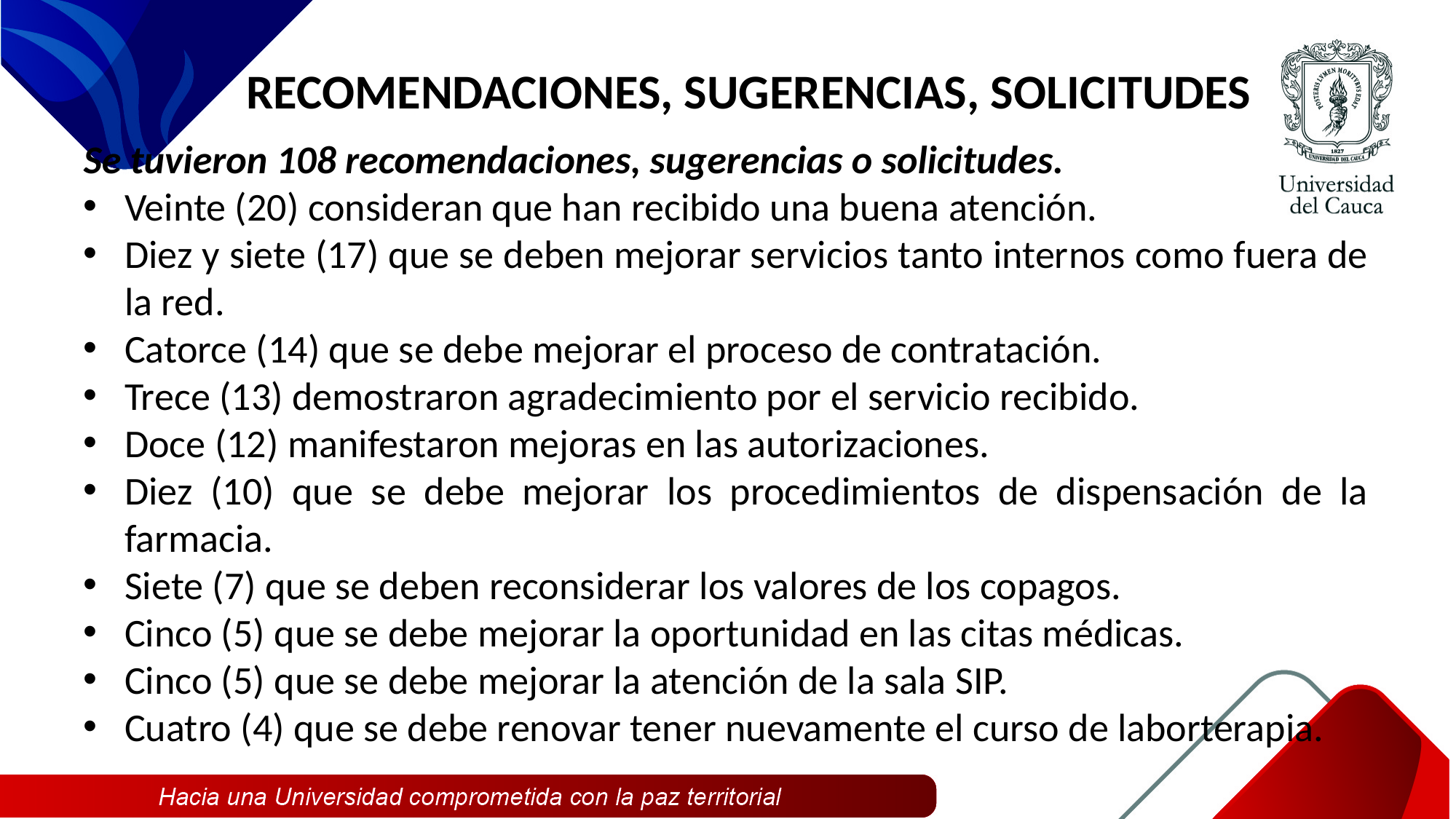

# RECOMENDACIONES, SUGERENCIAS, SOLICITUDES
Se tuvieron 108 recomendaciones, sugerencias o solicitudes.
Veinte (20) consideran que han recibido una buena atención.
Diez y siete (17) que se deben mejorar servicios tanto internos como fuera de la red.
Catorce (14) que se debe mejorar el proceso de contratación.
Trece (13) demostraron agradecimiento por el servicio recibido.
Doce (12) manifestaron mejoras en las autorizaciones.
Diez (10) que se debe mejorar los procedimientos de dispensación de la farmacia.
Siete (7) que se deben reconsiderar los valores de los copagos.
Cinco (5) que se debe mejorar la oportunidad en las citas médicas.
Cinco (5) que se debe mejorar la atención de la sala SIP.
Cuatro (4) que se debe renovar tener nuevamente el curso de laborterapia.